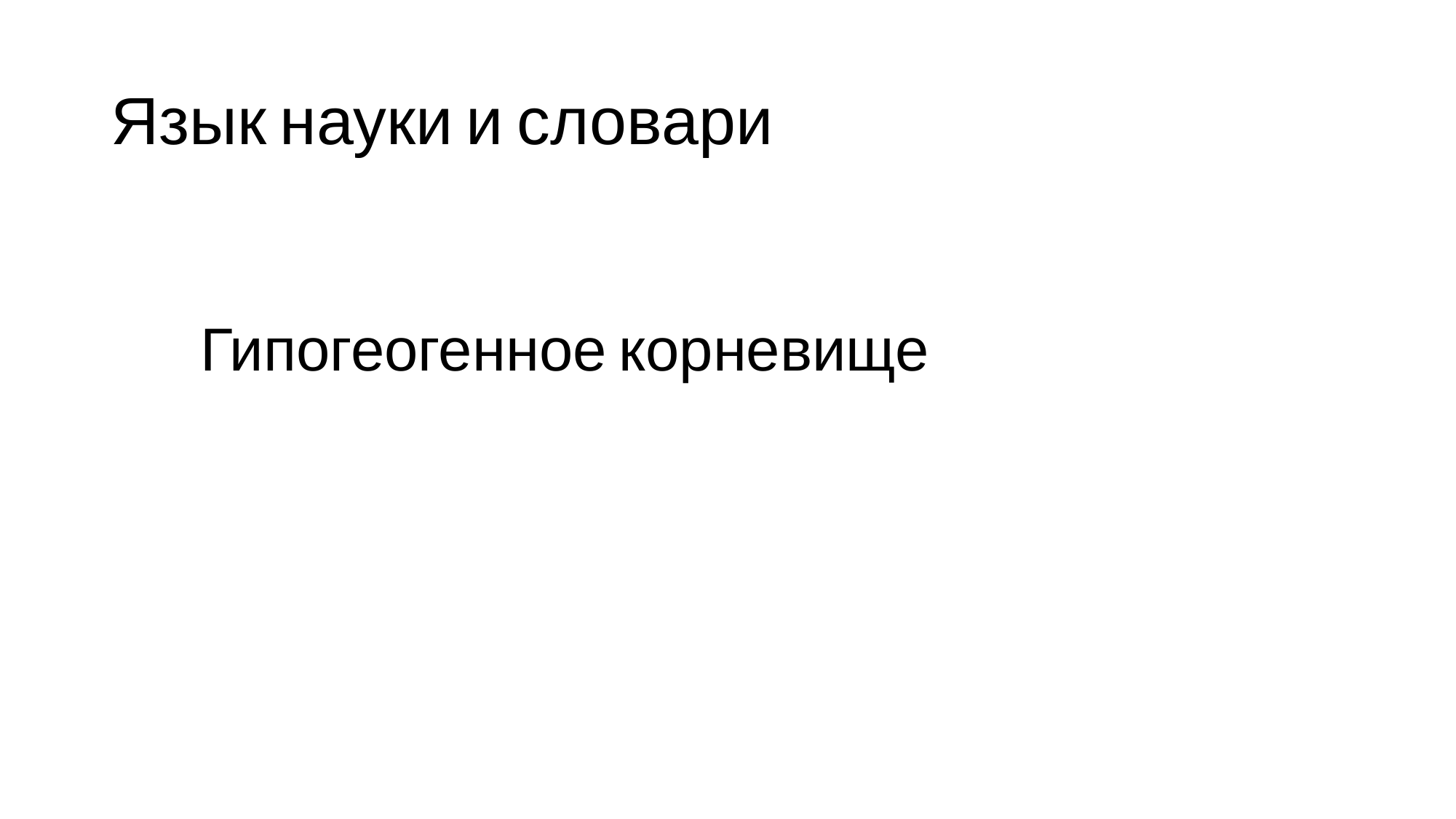

# Язык науки и словари
Гипогеогенное корневище